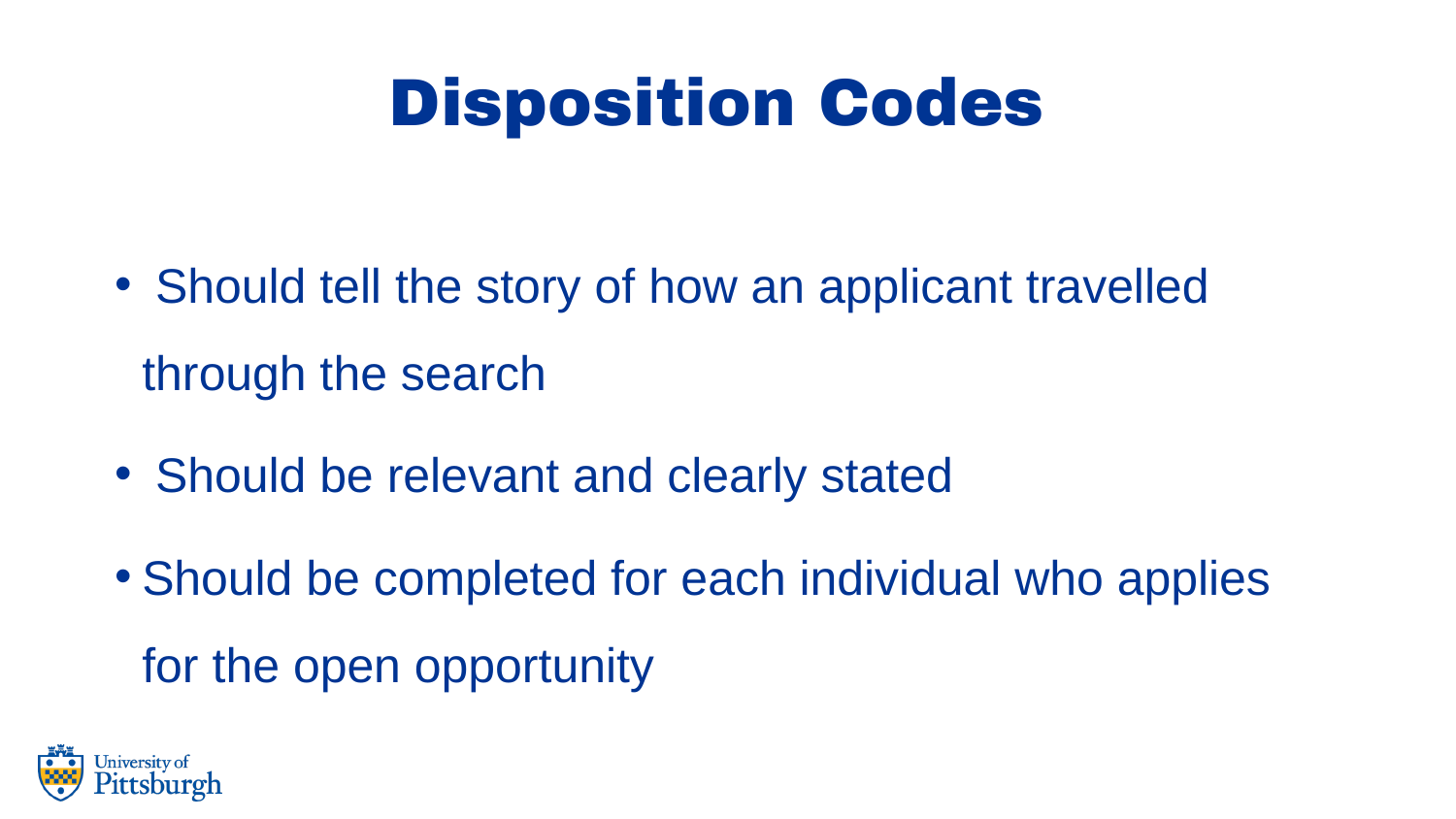

# Disposition Codes
 Should tell the story of how an applicant travelled through the search
 Should be relevant and clearly stated
Should be completed for each individual who applies for the open opportunity